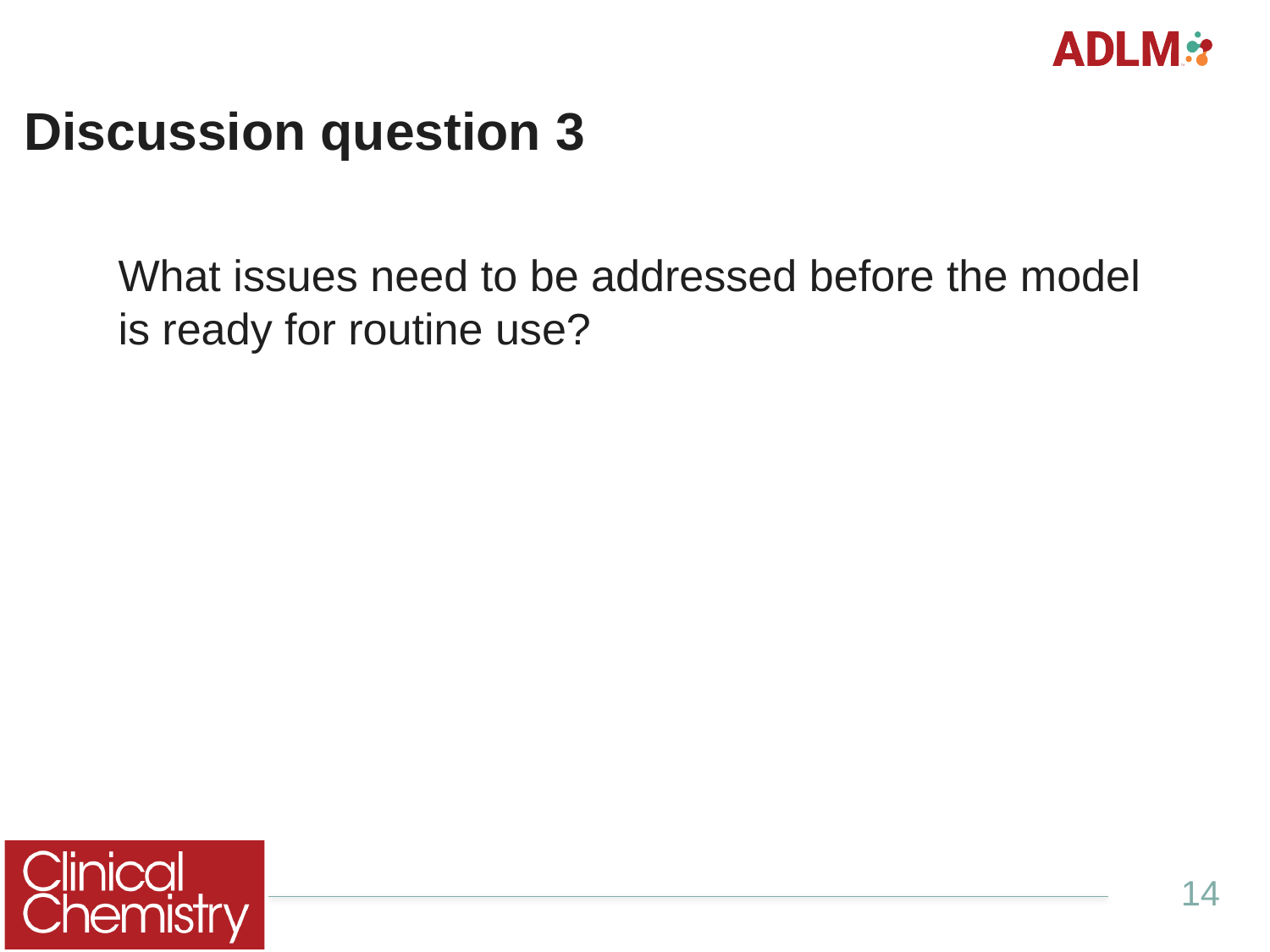

# Discussion question 3
What issues need to be addressed before the model is ready for routine use?

14